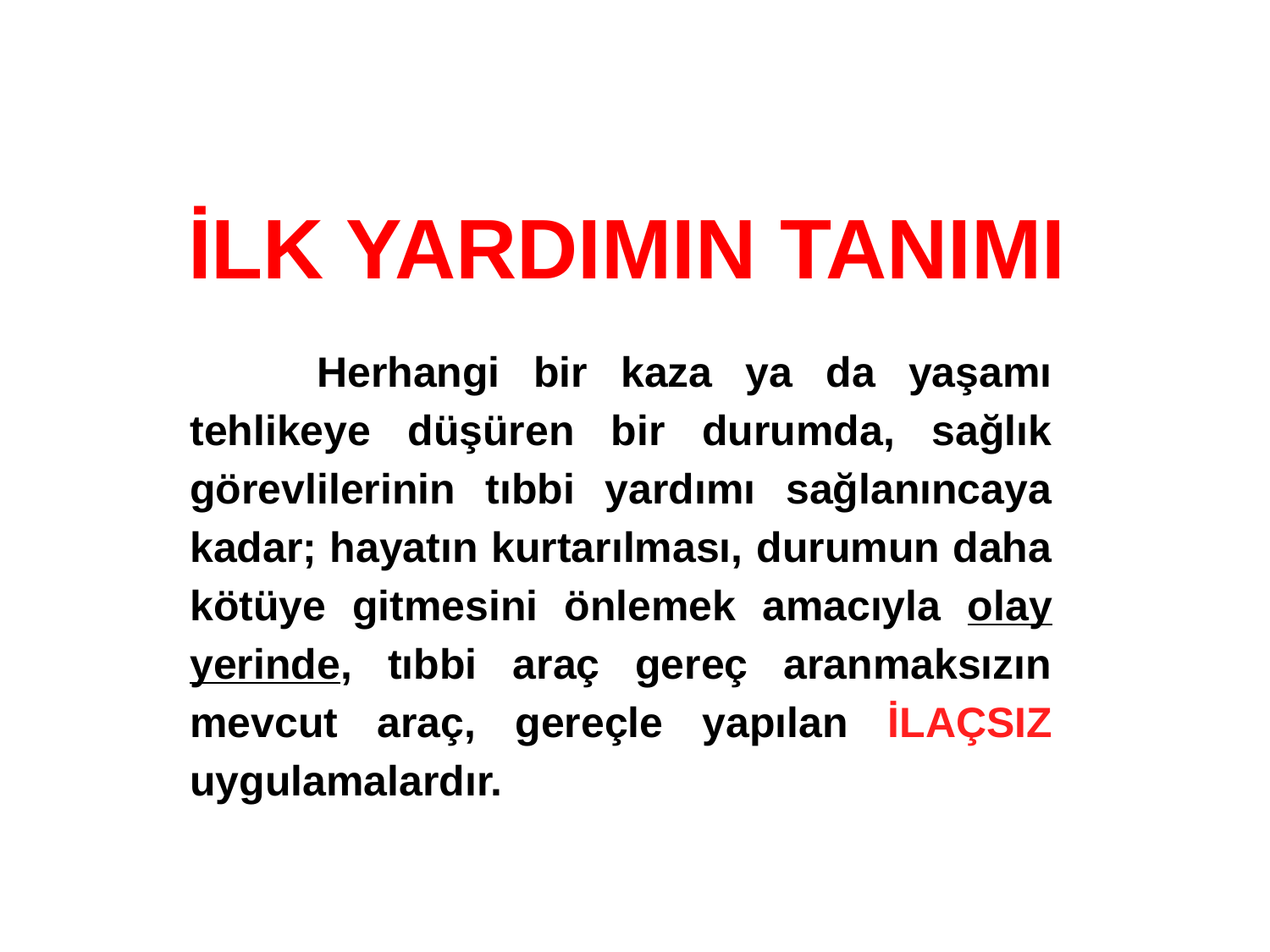

İLK YARDIMIN TANIMI
	Herhangi bir kaza ya da yaşamı tehlikeye düşüren bir durumda, sağlık görevlilerinin tıbbi yardımı sağlanıncaya kadar; hayatın kurtarılması, durumun daha kötüye gitmesini önlemek amacıyla olay yerinde, tıbbi araç gereç aranmaksızın mevcut araç, gereçle yapılan İLAÇSIZ uygulamalardır.